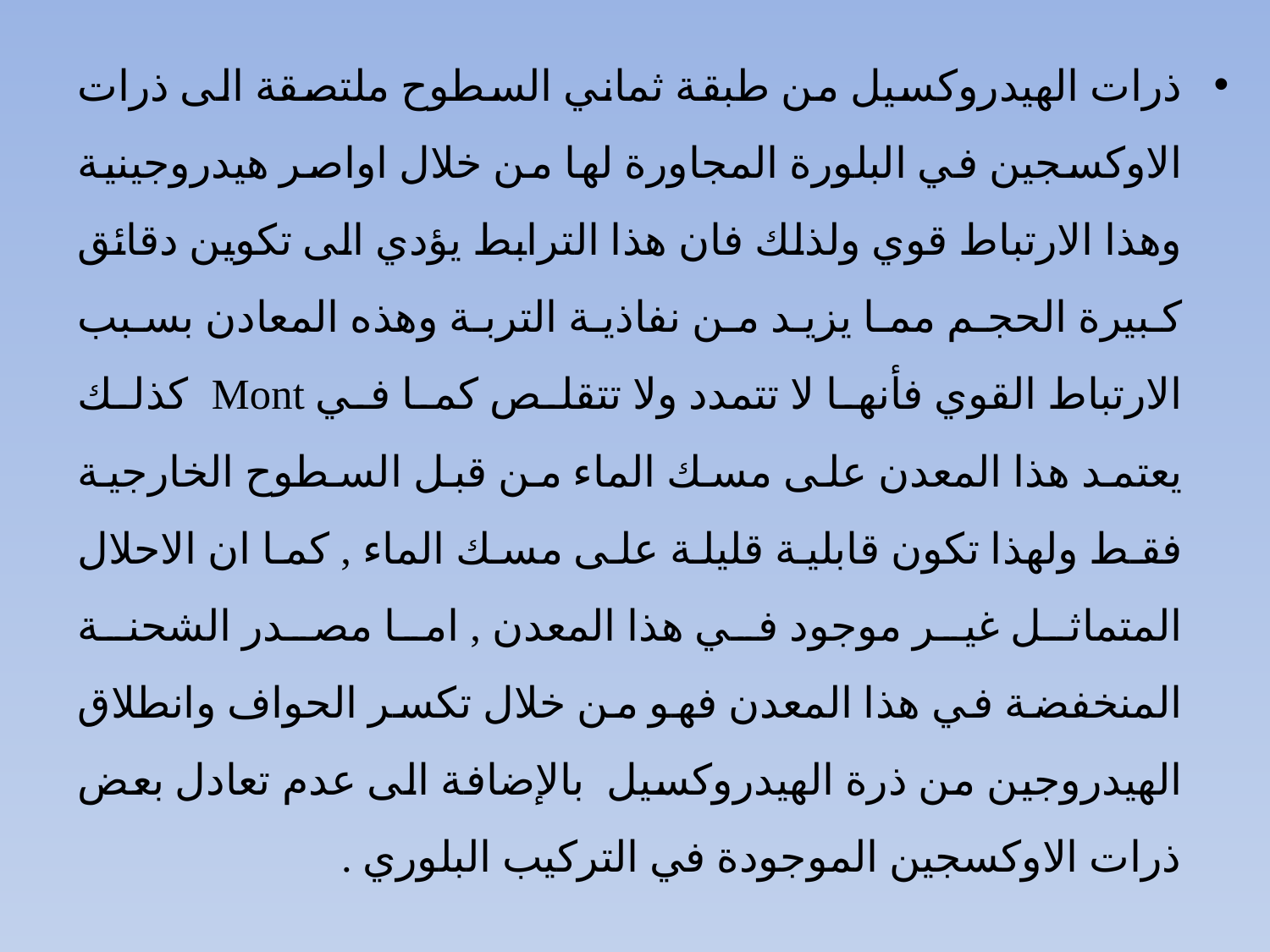

ذرات الهيدروكسيل من طبقة ثماني السطوح ملتصقة الى ذرات الاوكسجين في البلورة المجاورة لها من خلال اواصر هيدروجينية وهذا الارتباط قوي ولذلك فان هذا الترابط يؤدي الى تكوين دقائق كبيرة الحجم مما يزيد من نفاذية التربة وهذه المعادن بسبب الارتباط القوي فأنها لا تتمدد ولا تتقلص كما في Mont  كذلك يعتمد هذا المعدن على مسك الماء من قبل السطوح الخارجية فقط ولهذا تكون قابلية قليلة على مسك الماء , كما ان الاحلال المتماثل غير موجود في هذا المعدن , اما مصدر الشحنة المنخفضة في هذا المعدن فهو من خلال تكسر الحواف وانطلاق الهيدروجين من ذرة الهيدروكسيل  بالإضافة الى عدم تعادل بعض ذرات الاوكسجين الموجودة في التركيب البلوري .

#